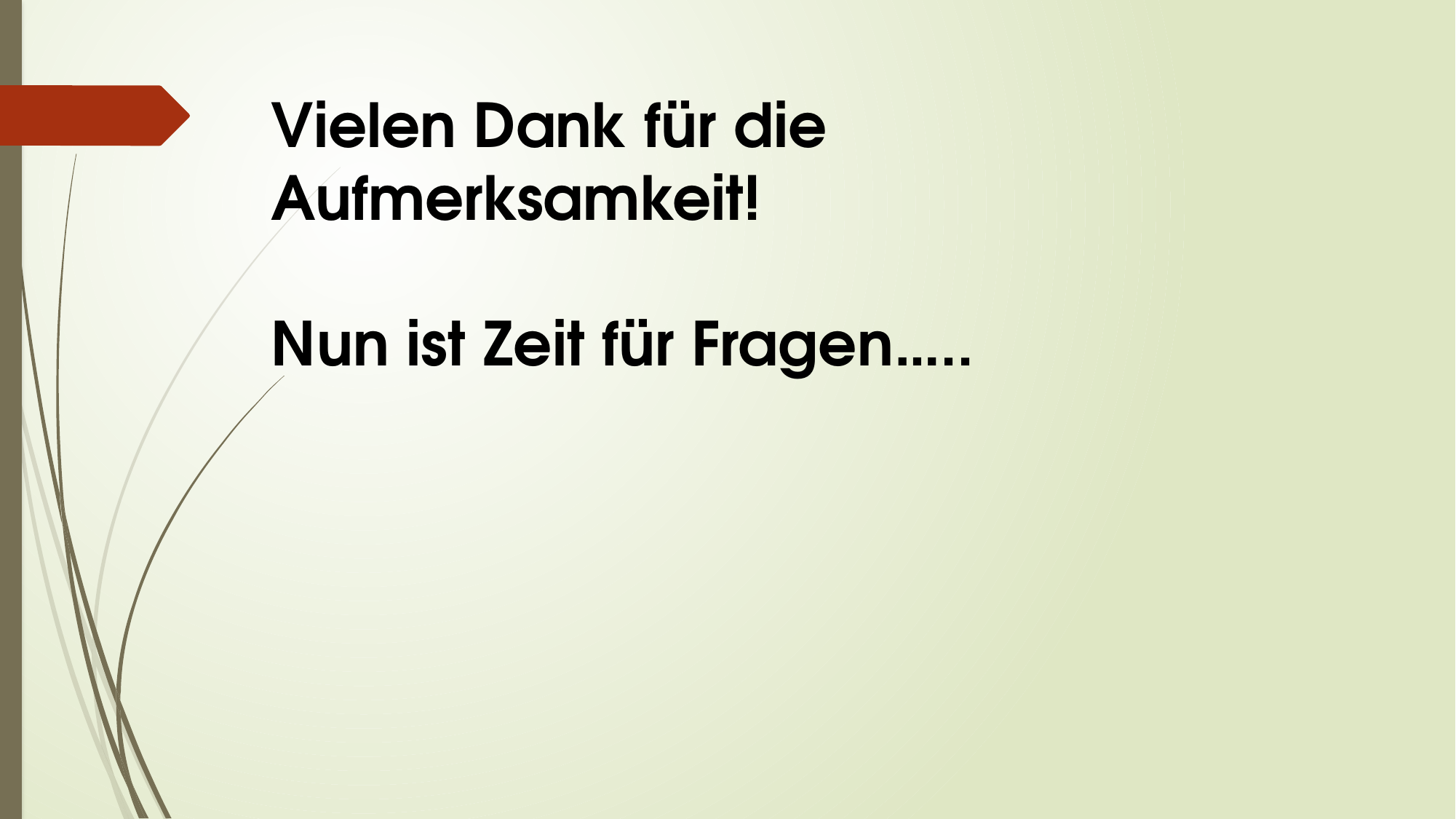

Vielen Dank für die Aufmerksamkeit!

Nun ist Zeit für Fragen…..